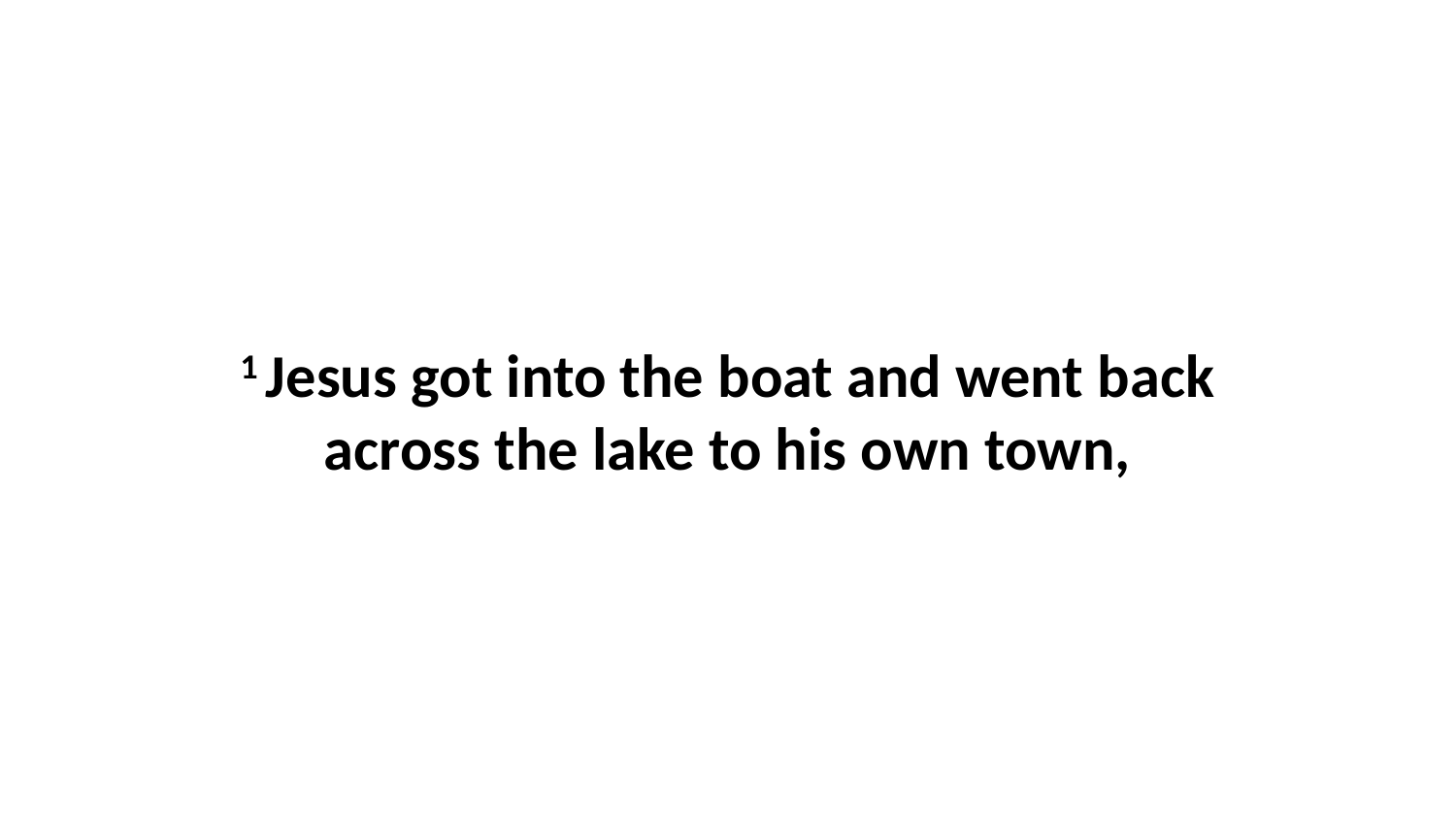

1 Jesus got into the boat and went back across the lake to his own town,